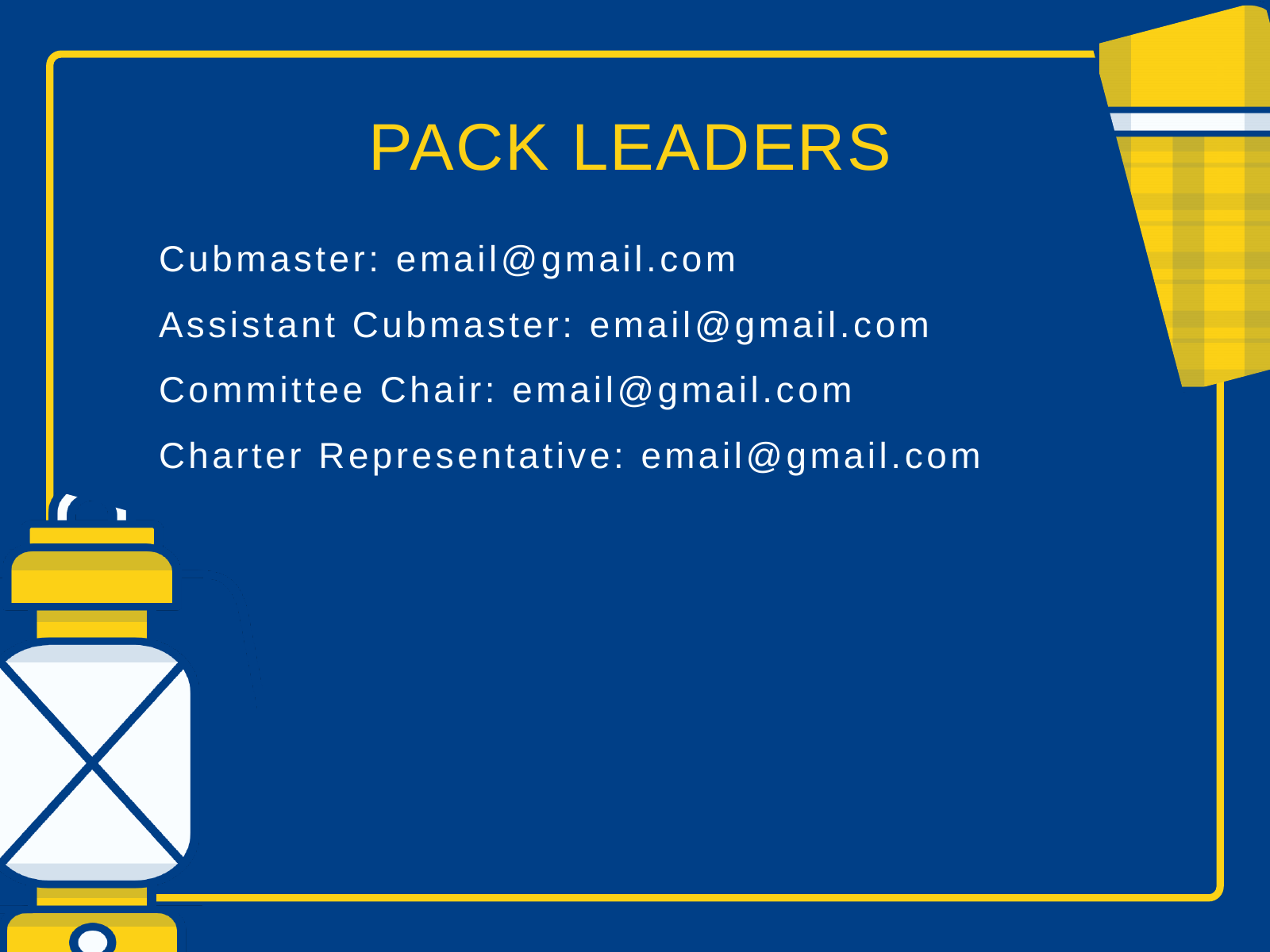

PACK LEADERS
Cubmaster: email@gmail.com
Assistant Cubmaster: email@gmail.com
Committee Chair: email@gmail.com
Charter Representative: email@gmail.com